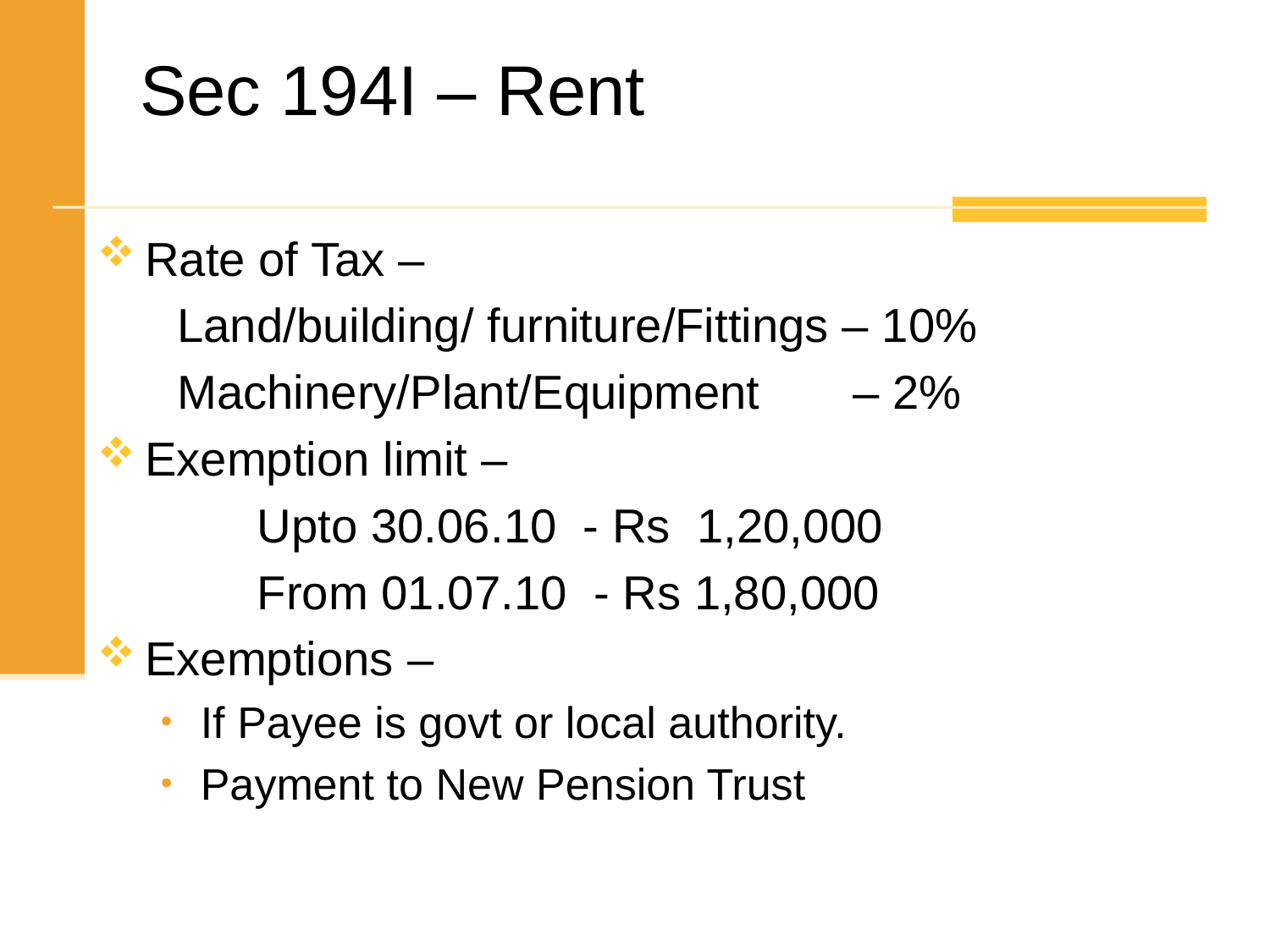

# Sec 194I – Rent
Rate of Tax –
      Land/building/ furniture/Fittings – 10%
      Machinery/Plant/Equipment       – 2%
Exemption limit –
            Upto 30.06.10  - Rs  1,20,000
            From 01.07.10  - Rs 1,80,000
Exemptions –
If Payee is govt or local authority.
Payment to New Pension Trust